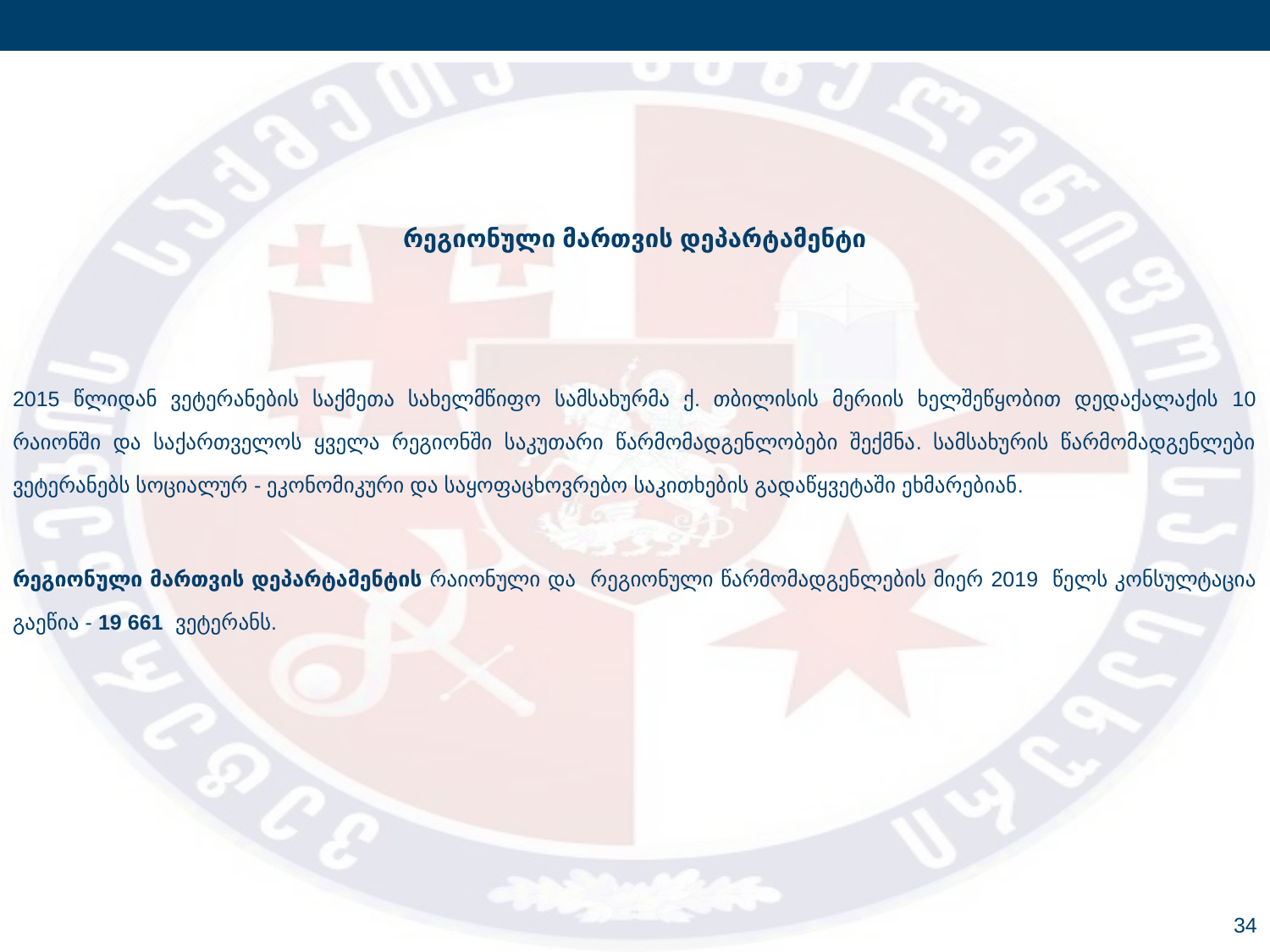

რეგიონული მართვის დეპარტამენტი

2015 წლიდან ვეტერანების საქმეთა სახელმწიფო სამსახურმა ქ. თბილისის მერიის ხელშეწყობით დედაქალაქის 10 რაიონში და საქართველოს ყველა რეგიონში საკუთარი წარმომადგენლობები შექმნა. სამსახურის წარმომადგენლები ვეტერანებს სოციალურ - ეკონომიკური და საყოფაცხოვრებო საკითხების გადაწყვეტაში ეხმარებიან.

რეგიონული მართვის დეპარტამენტის რაიონული და  რეგიონული წარმომადგენლების მიერ 2019  წელს კონსულტაცია გაეწია - 19 661  ვეტერანს.

34